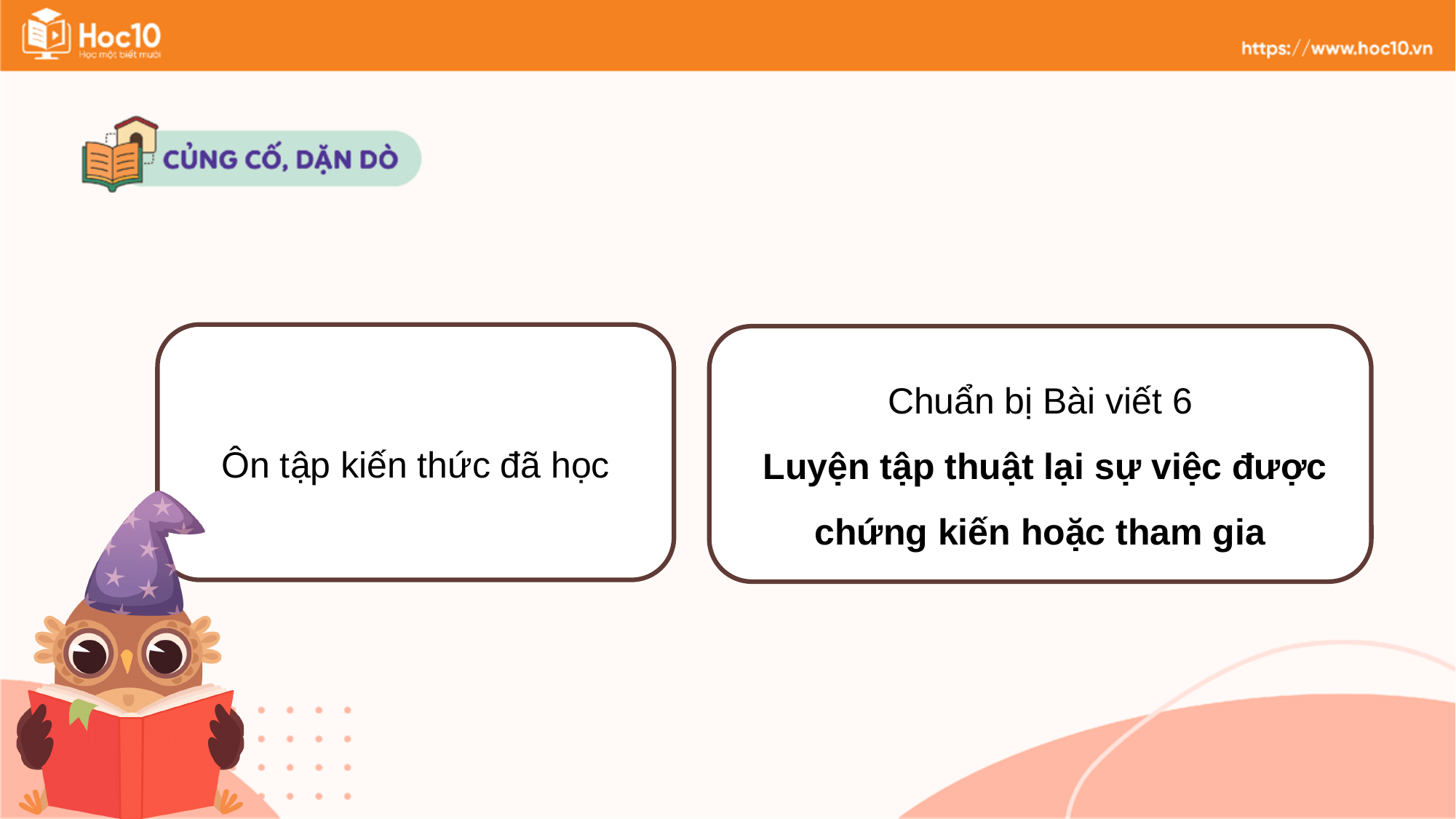

Ôn tập kiến thức đã học
Chuẩn bị Bài viết 6
 Luyện tập thuật lại sự việc được chứng kiến hoặc tham gia